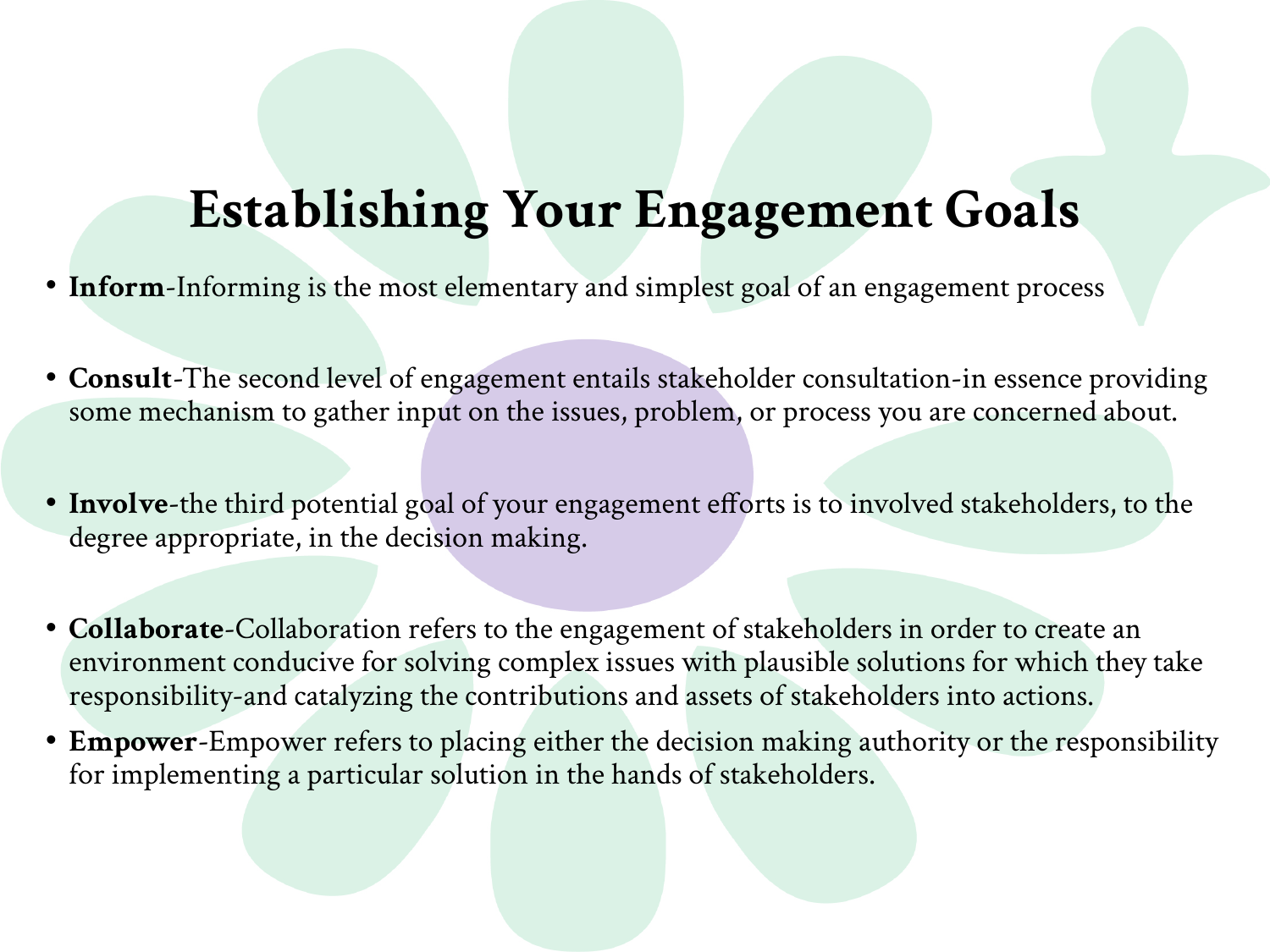

# Establishing Your Engagement Goals
Inform-Informing is the most elementary and simplest goal of an engagement process

Consult-The second level of engagement entails stakeholder consultation-in essence providing some mechanism to gather input on the issues, problem, or process you are concerned about.

Involve-the third potential goal of your engagement efforts is to involved stakeholders, to the degree appropriate, in the decision making.

Collaborate-Collaboration refers to the engagement of stakeholders in order to create an environment conducive for solving complex issues with plausible solutions for which they take responsibility-and catalyzing the contributions and assets of stakeholders into actions.
Empower-Empower refers to placing either the decision making authority or the responsibility for implementing a particular solution in the hands of stakeholders.